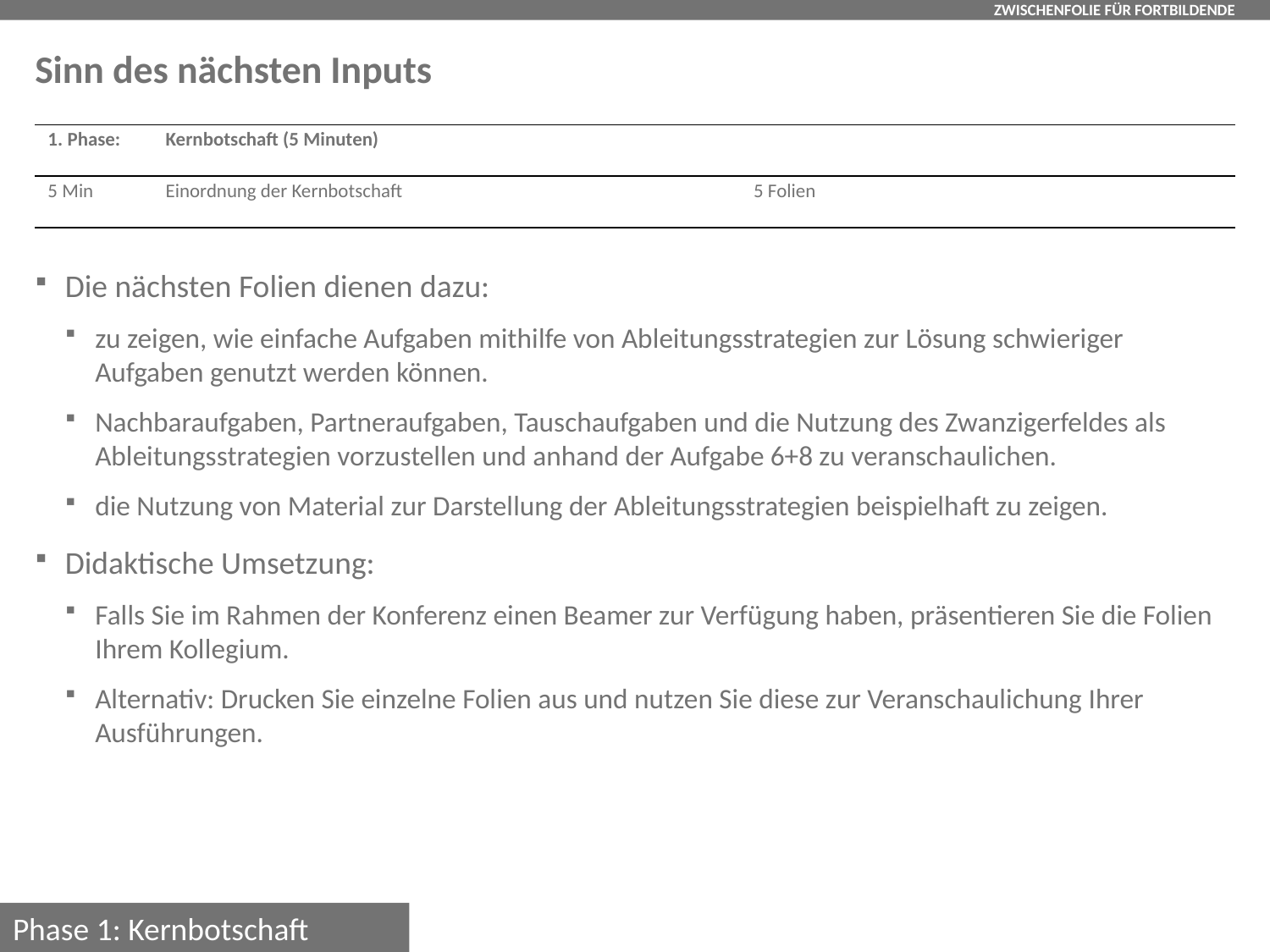

# Sinn des nächsten Inputs
| 1. Phase: | Kernbotschaft (5 Minuten) |  |
| --- | --- | --- |
| 5 Min | Einordnung der Kernbotschaft | 5 Folien |
Die nächsten Folien dienen dazu:
zu zeigen, wie einfache Aufgaben mithilfe von Ableitungsstrategien zur Lösung schwieriger Aufgaben genutzt werden können.
Nachbaraufgaben, Partneraufgaben, Tauschaufgaben und die Nutzung des Zwanzigerfeldes als Ableitungsstrategien vorzustellen und anhand der Aufgabe 6+8 zu veranschaulichen.
die Nutzung von Material zur Darstellung der Ableitungsstrategien beispielhaft zu zeigen.
Didaktische Umsetzung:
Falls Sie im Rahmen der Konferenz einen Beamer zur Verfügung haben, präsentieren Sie die Folien Ihrem Kollegium.
Alternativ: Drucken Sie einzelne Folien aus und nutzen Sie diese zur Veranschaulichung Ihrer Ausführungen.
Phase 1: Kernbotschaft